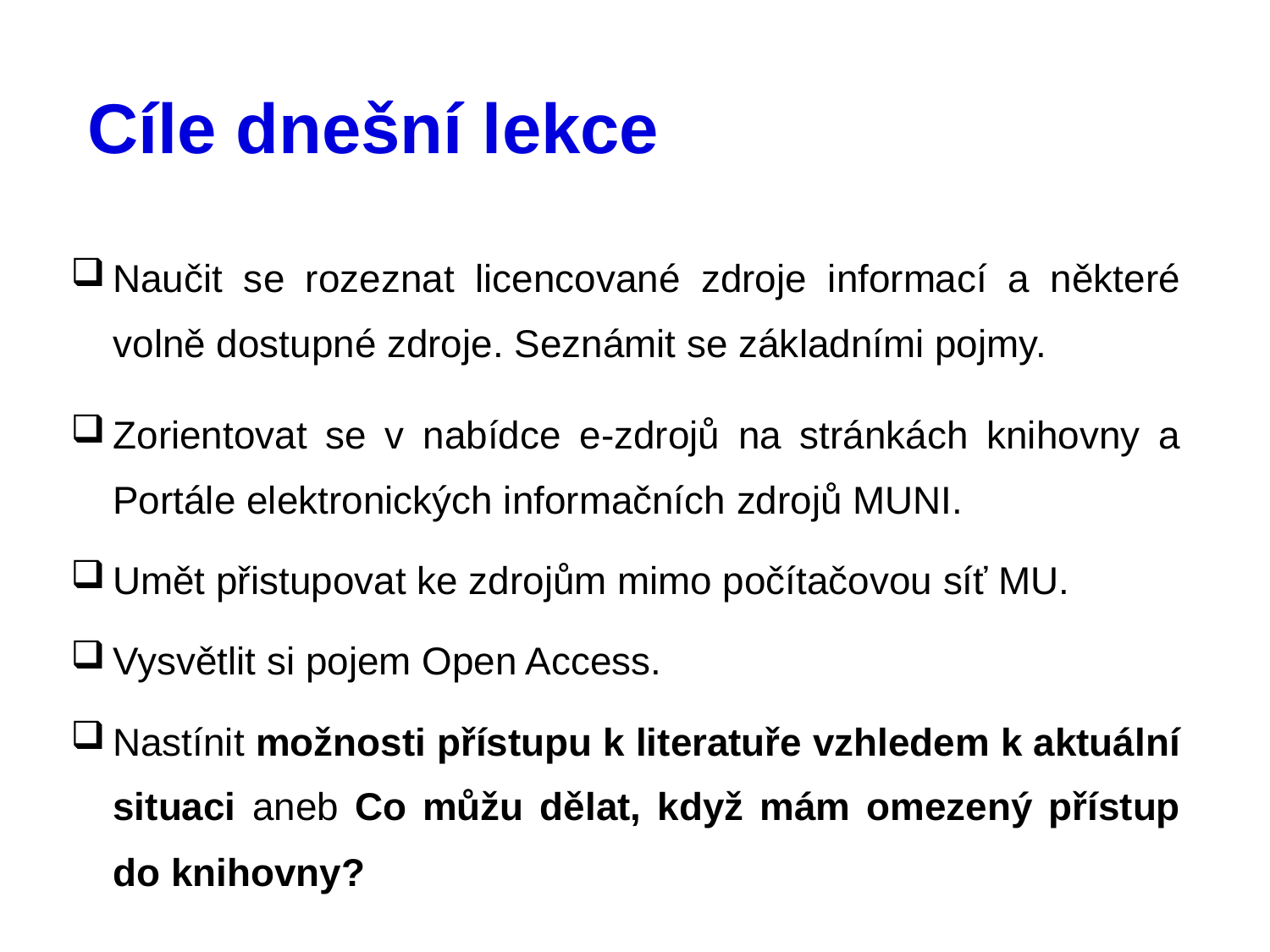

# Cíle dnešní lekce
Naučit se rozeznat licencované zdroje informací a některé volně dostupné zdroje. Seznámit se základními pojmy.
Zorientovat se v nabídce e-zdrojů na stránkách knihovny a Portále elektronických informačních zdrojů MUNI.
Umět přistupovat ke zdrojům mimo počítačovou síť MU.
Vysvětlit si pojem Open Access.
Nastínit možnosti přístupu k literatuře vzhledem k aktuální situaci aneb Co můžu dělat, když mám omezený přístup do knihovny?